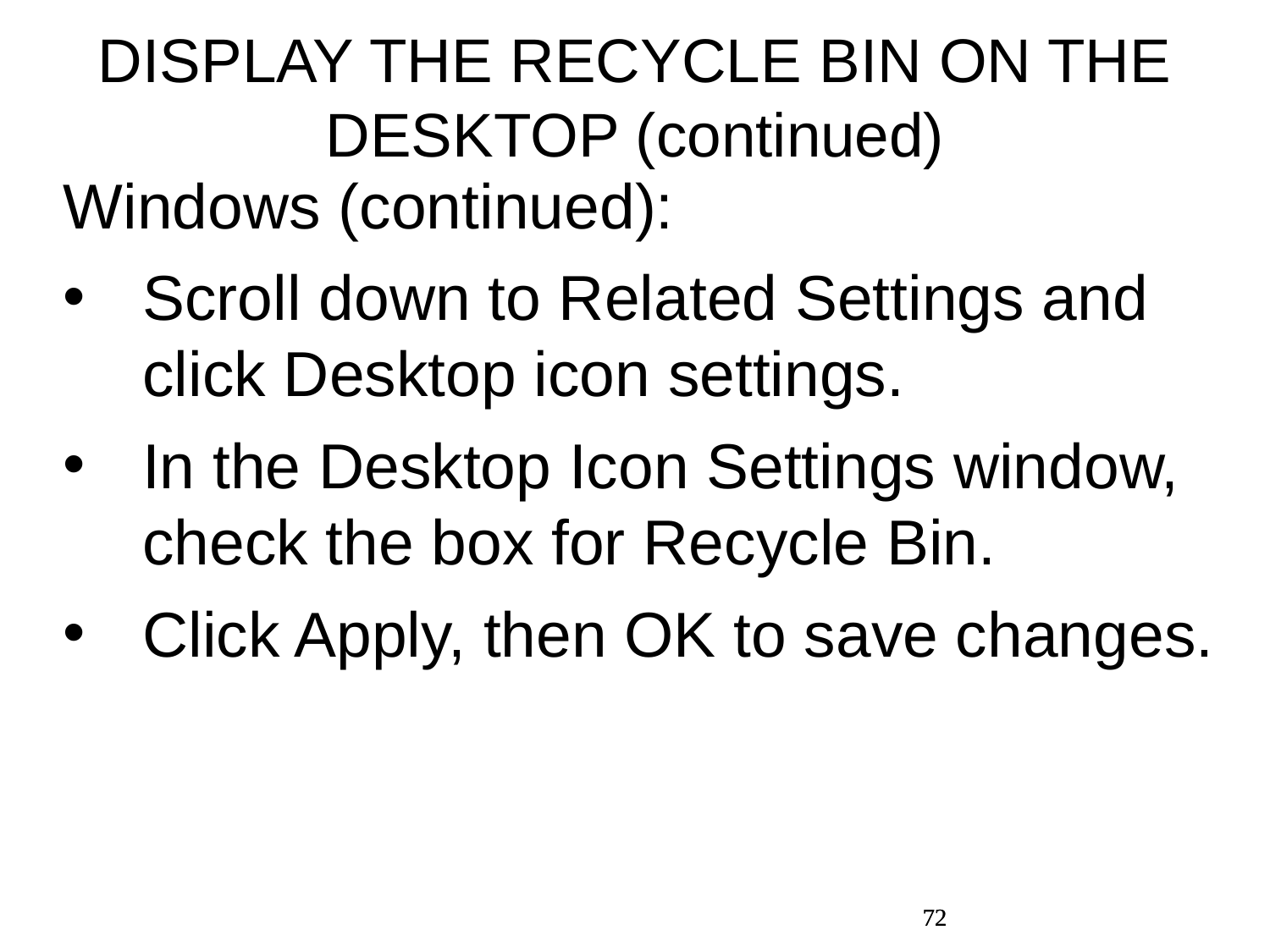

DISPLAY THE RECYCLE BIN ON THE DESKTOP (continued)
Windows (continued):
Scroll down to Related Settings and click Desktop icon settings.
In the Desktop Icon Settings window, check the box for Recycle Bin.
Click Apply, then OK to save changes.
72
72